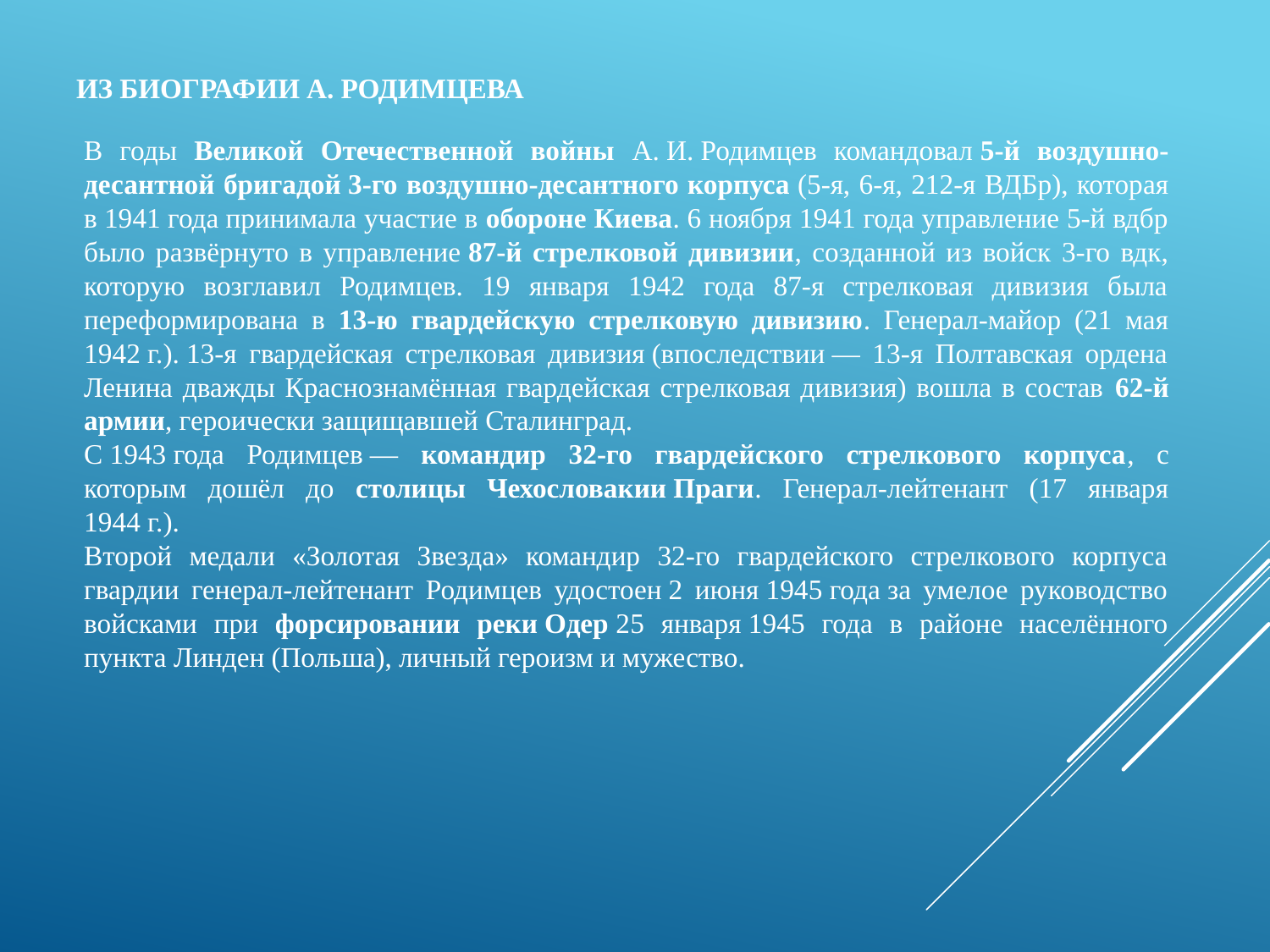

# Из биографии А. Родимцева
В годы Великой Отечественной войны А. И. Родимцев командовал 5-й воздушно-десантной бригадой 3-го воздушно-десантного корпуса (5-я, 6-я, 212-я ВДБр), которая в 1941 года принимала участие в обороне Киева. 6 ноября 1941 года управление 5-й вдбр было развёрнуто в управление 87-й стрелковой дивизии, созданной из войск 3-го вдк, которую возглавил Родимцев. 19 января 1942 года 87-я стрелковая дивизия была переформирована в 13-ю гвардейскую стрелковую дивизию. Генерал-майор (21 мая 1942 г.). 13-я гвардейская стрелковая дивизия (впоследствии — 13-я Полтавская ордена Ленина дважды Краснознамённая гвардейская стрелковая дивизия) вошла в состав 62-й армии, героически защищавшей Сталинград.
С 1943 года Родимцев — командир 32-го гвардейского стрелкового корпуса, с которым дошёл до столицы Чехословакии Праги. Генерал-лейтенант (17 января 1944 г.).
Второй медали «Золотая Звезда» командир 32-го гвардейского стрелкового корпуса гвардии генерал-лейтенант Родимцев удостоен 2 июня 1945 года за умелое руководство войсками при форсировании реки Одер 25 января 1945 года в районе населённого пункта Линден (Польша), личный героизм и мужество.